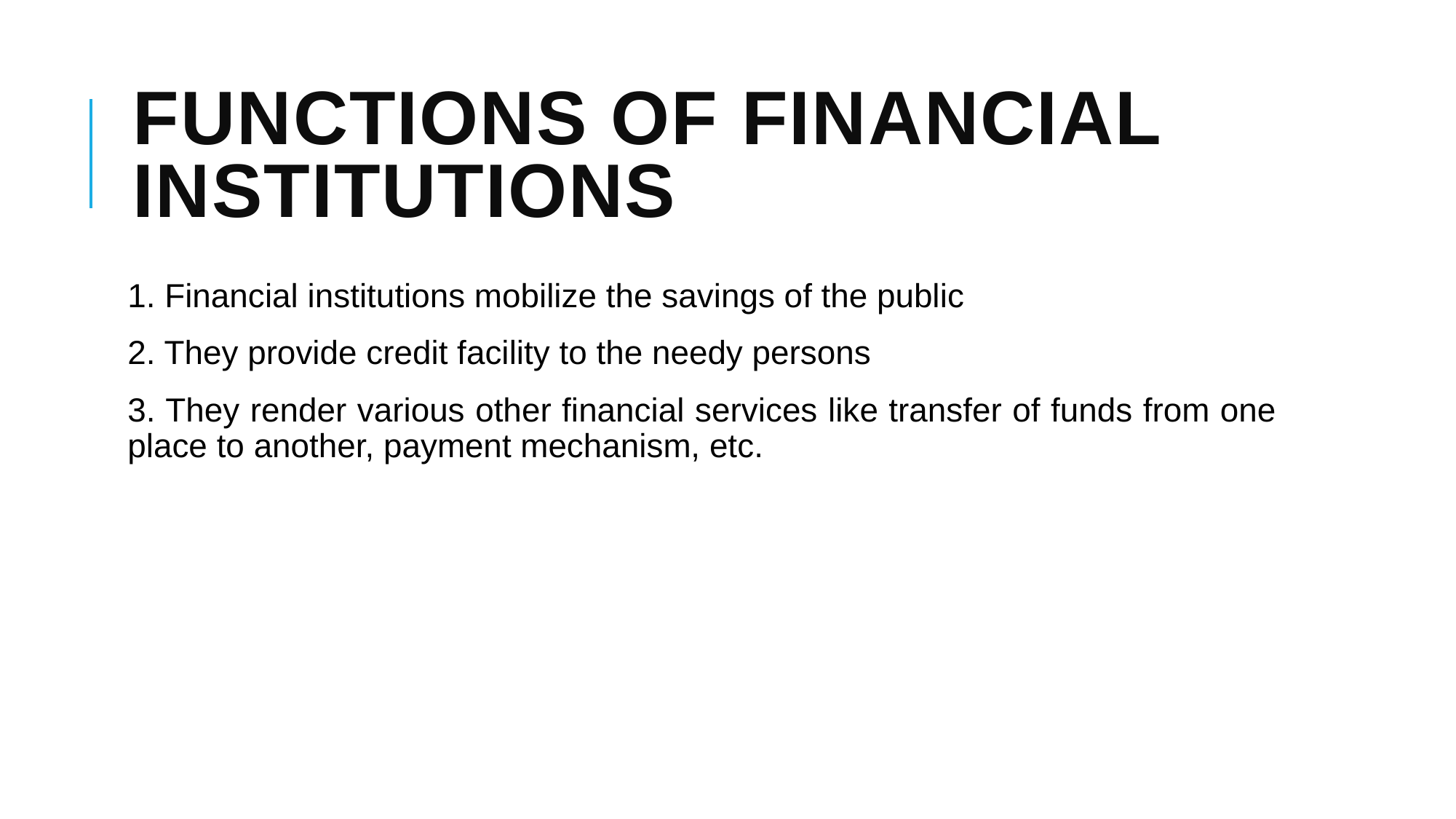

# Functions of financial institutions
1. Financial institutions mobilize the savings of the public
2. They provide credit facility to the needy persons
3. They render various other financial services like transfer of funds from one place to another, payment mechanism, etc.